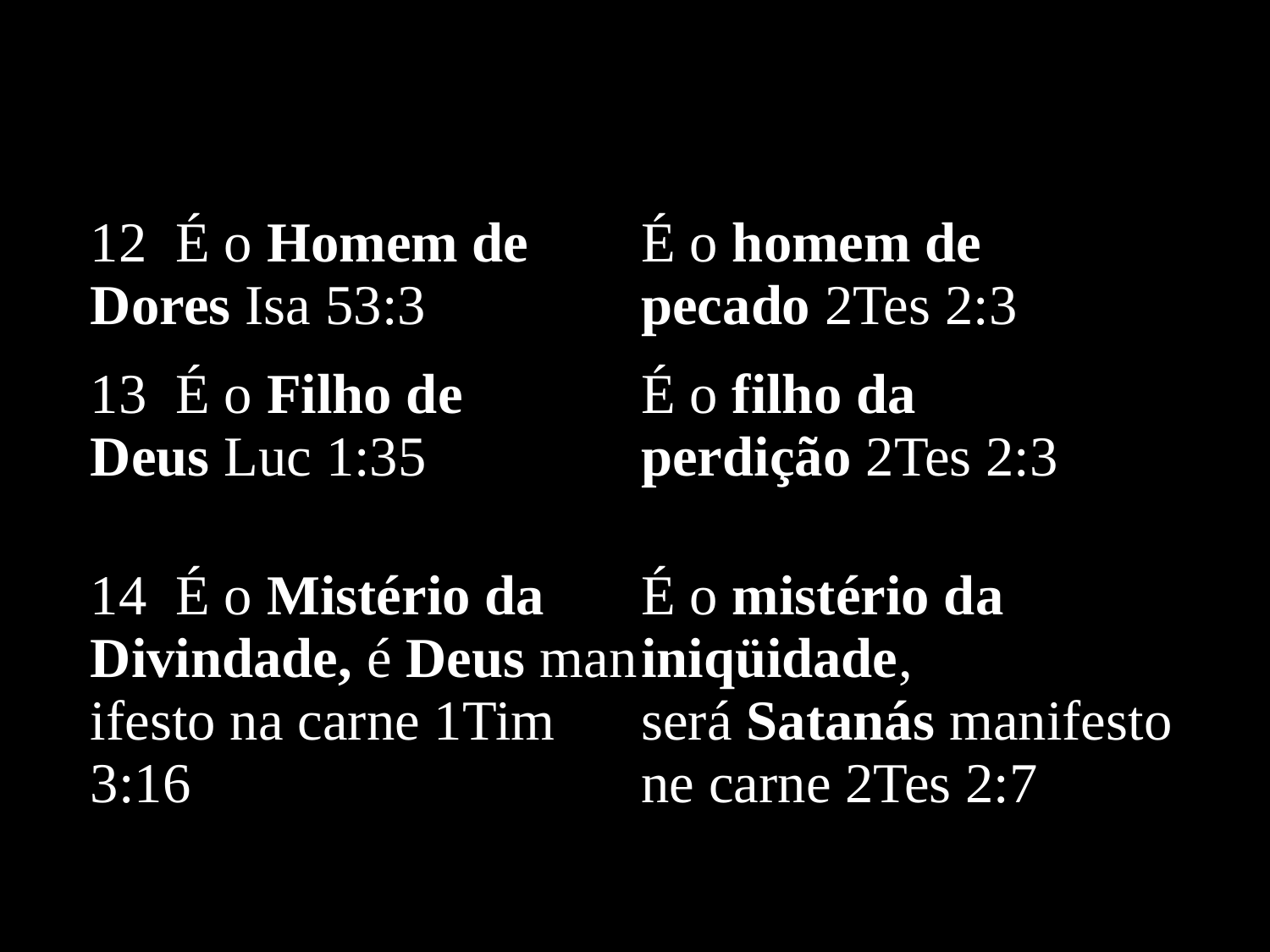

| 12  É o Homem de Dores Isa 53:3 | É o homem de pecado 2Tes 2:3 |
| --- | --- |
| 13  É o Filho de Deus Luc 1:35 | É o filho da perdição 2Tes 2:3 |
| 14  É o Mistério da Divindade, é Deus manifesto na carne 1Tim 3:16 | É o mistério da iniqüidade, será Satanás manifesto ne carne 2Tes 2:7 |